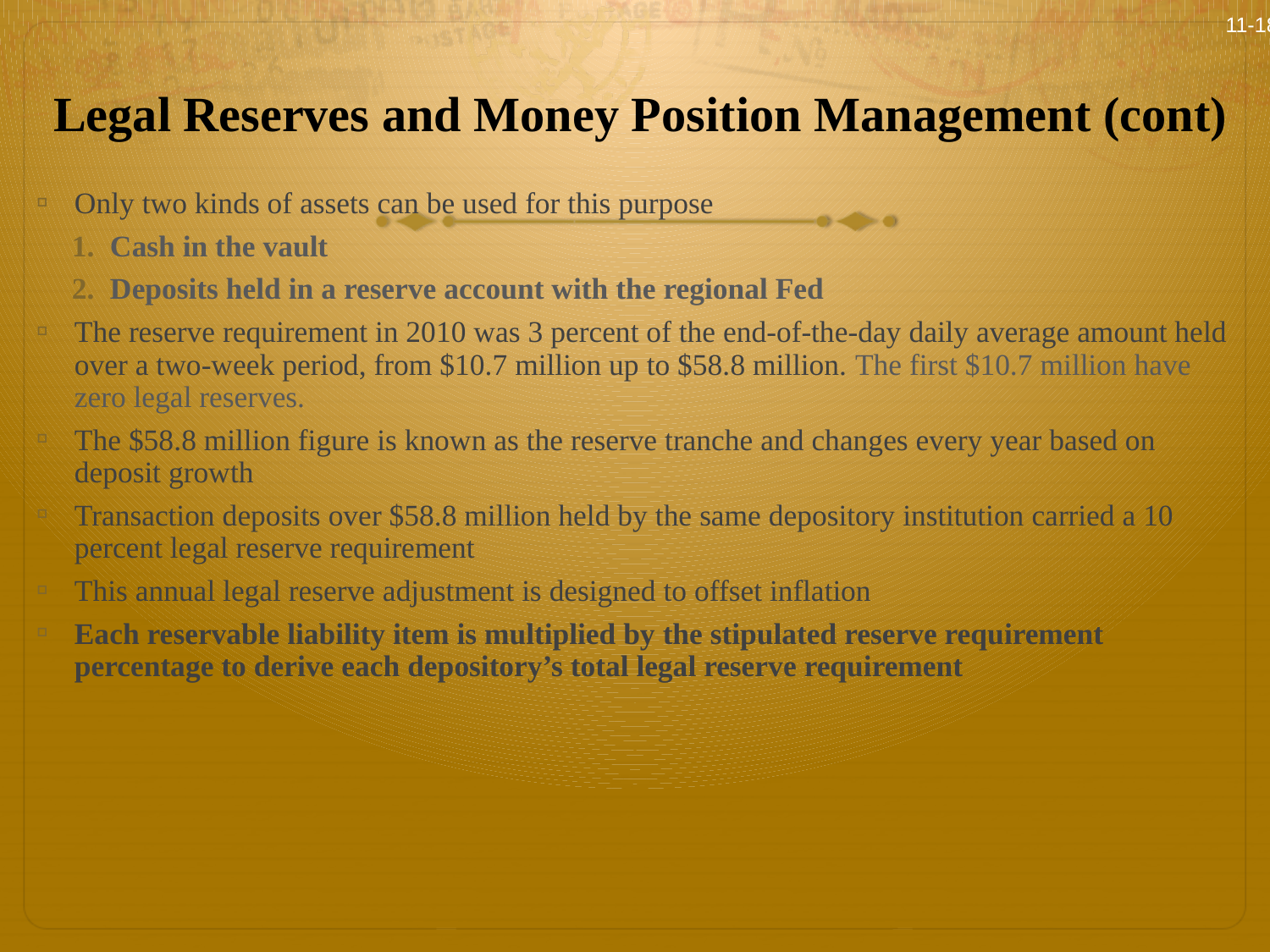

11-18
# Legal Reserves and Money Position Management (cont)
Only two kinds of assets can be used for this purpose
Cash in the vault
Deposits held in a reserve account with the regional Fed
The reserve requirement in 2010 was 3 percent of the end-of-the-day daily average amount held over a two-week period, from $10.7 million up to $58.8 million. The first $10.7 million have zero legal reserves.
The $58.8 million figure is known as the reserve tranche and changes every year based on deposit growth
Transaction deposits over $58.8 million held by the same depository institution carried a 10 percent legal reserve requirement
This annual legal reserve adjustment is designed to offset inflation
Each reservable liability item is multiplied by the stipulated reserve requirement percentage to derive each depository’s total legal reserve requirement